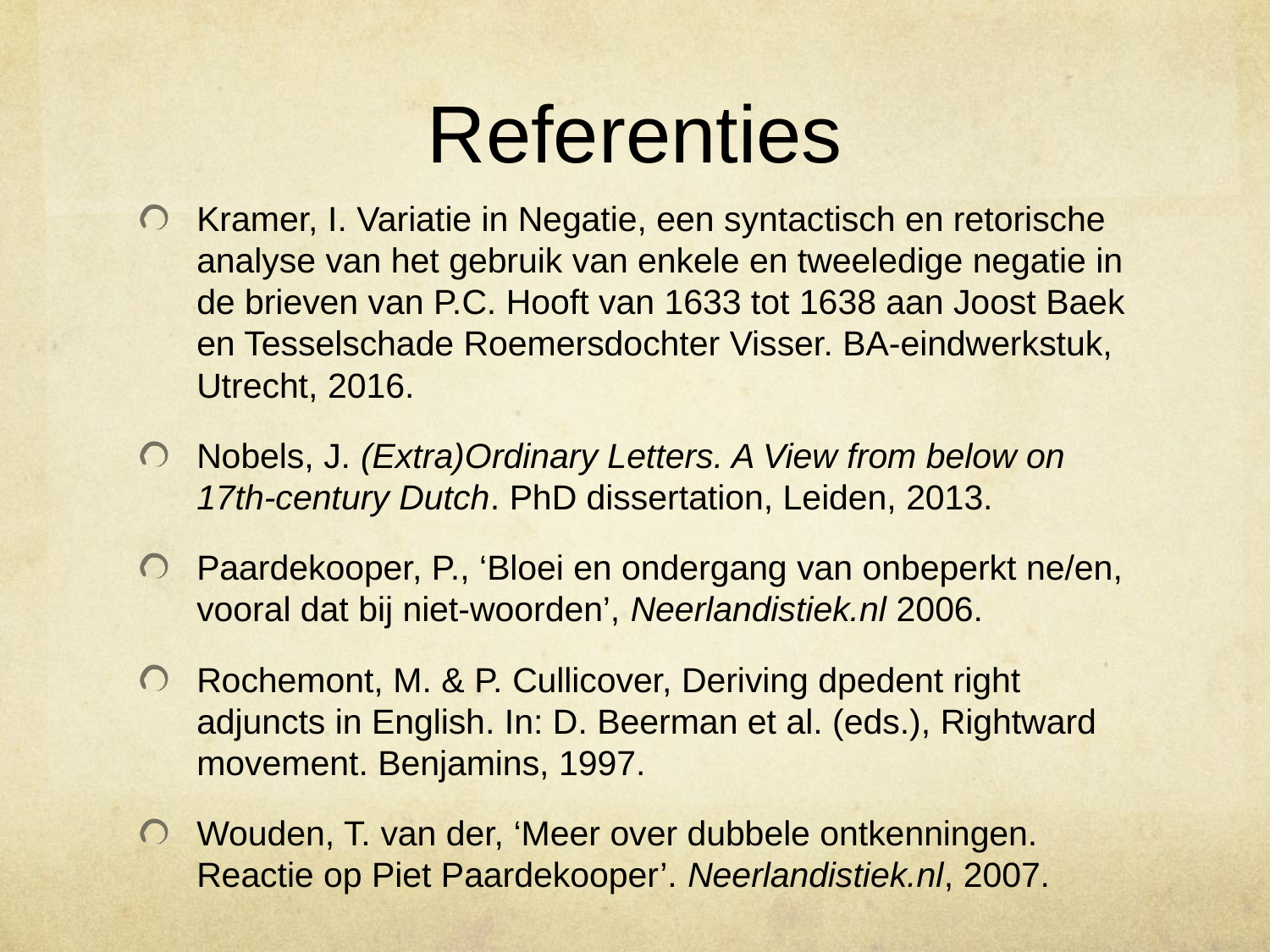

# Referenties
Kramer, I. Variatie in Negatie, een syntactisch en retorische analyse van het gebruik van enkele en tweeledige negatie in de brieven van P.C. Hooft van 1633 tot 1638 aan Joost Baek en Tesselschade Roemersdochter Visser. BA-eindwerkstuk, Utrecht, 2016.
Nobels, J. (Extra)Ordinary Letters. A View from below on 17th-century Dutch. PhD dissertation, Leiden, 2013.
Paardekooper, P., ‘Bloei en ondergang van onbeperkt ne/en, vooral dat bij niet-woorden’, Neerlandistiek.nl 2006.
Rochemont, M. & P. Cullicover, Deriving dpedent right adjuncts in English. In: D. Beerman et al. (eds.), Rightward movement. Benjamins, 1997.
Wouden, T. van der, ‘Meer over dubbele ontkenningen. Reactie op Piet Paardekooper’. Neerlandistiek.nl, 2007.